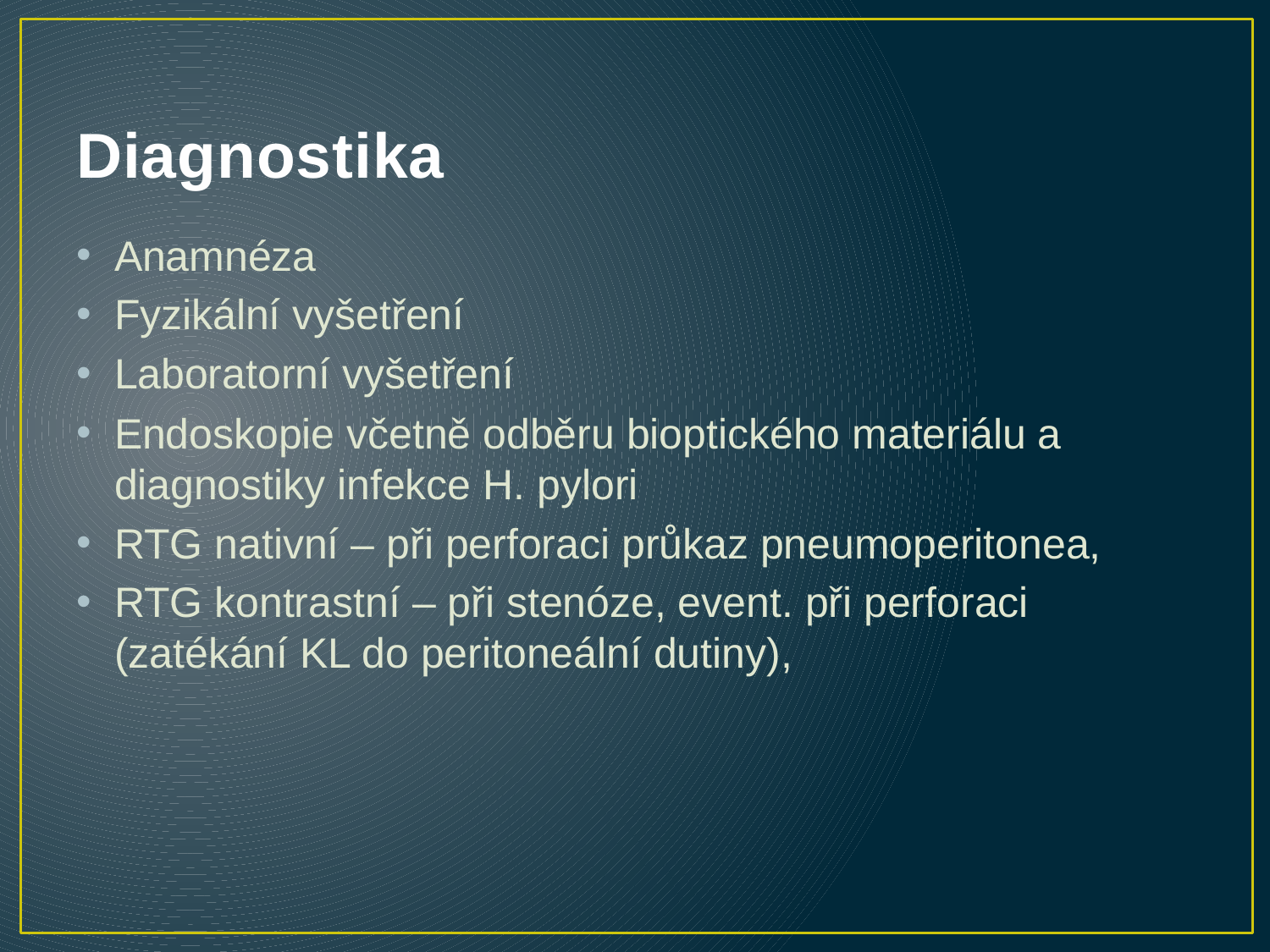

# Diagnostika
Anamnéza
Fyzikální vyšetření
Laboratorní vyšetření
Endoskopie včetně odběru bioptického materiálu a diagnostiky infekce H. pylori
RTG nativní – při perforaci průkaz pneumoperitonea,
RTG kontrastní – při stenóze, event. při perforaci (zatékání KL do peritoneální dutiny),